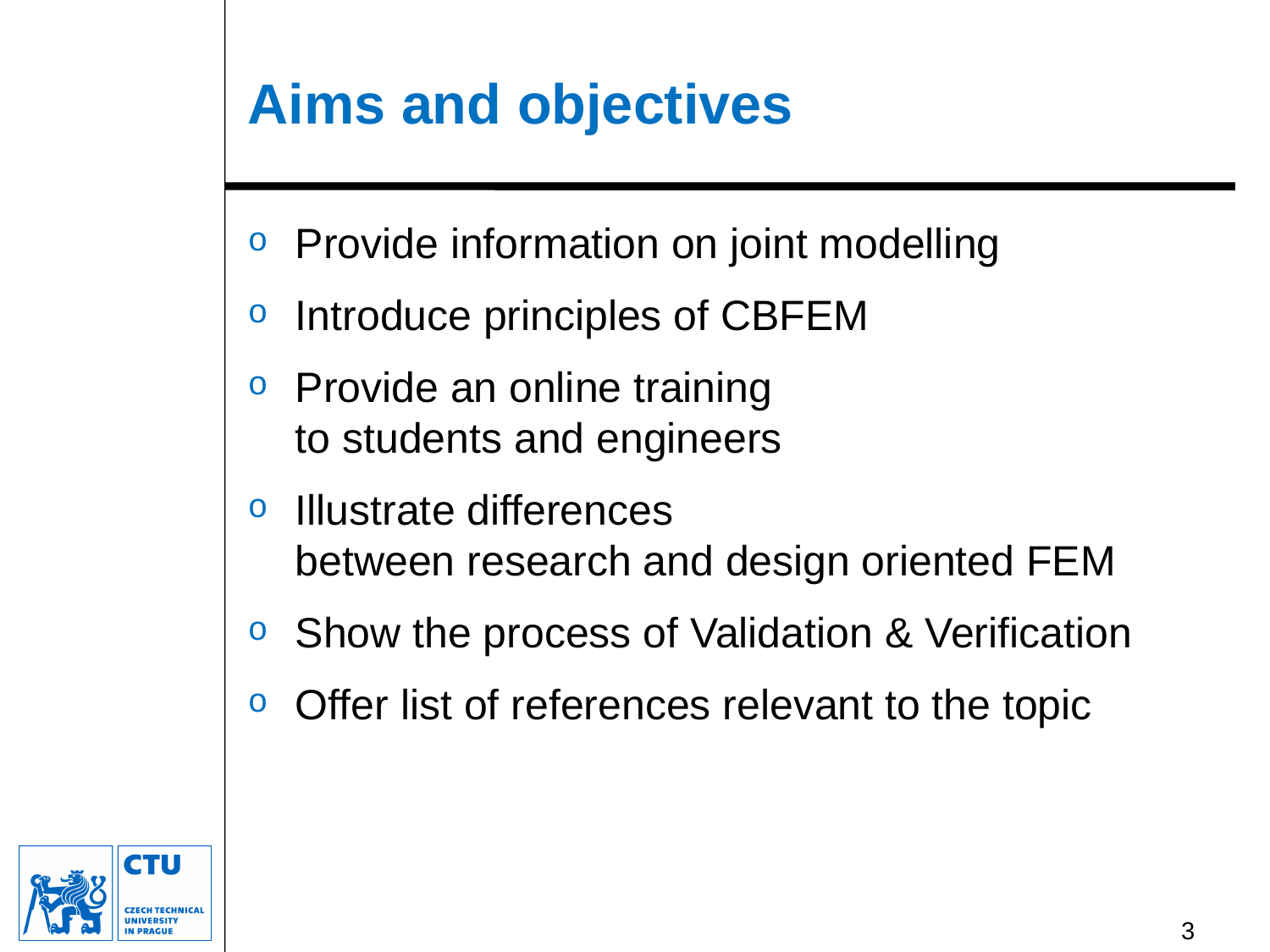

# Aims and objectives
Provide information on joint modelling
Introduce principles of CBFEM
Provide an online training
to students and engineers
Illustrate differences
between research and design oriented FEM
Show the process of Validation & Verification
Offer list of references relevant to the topic